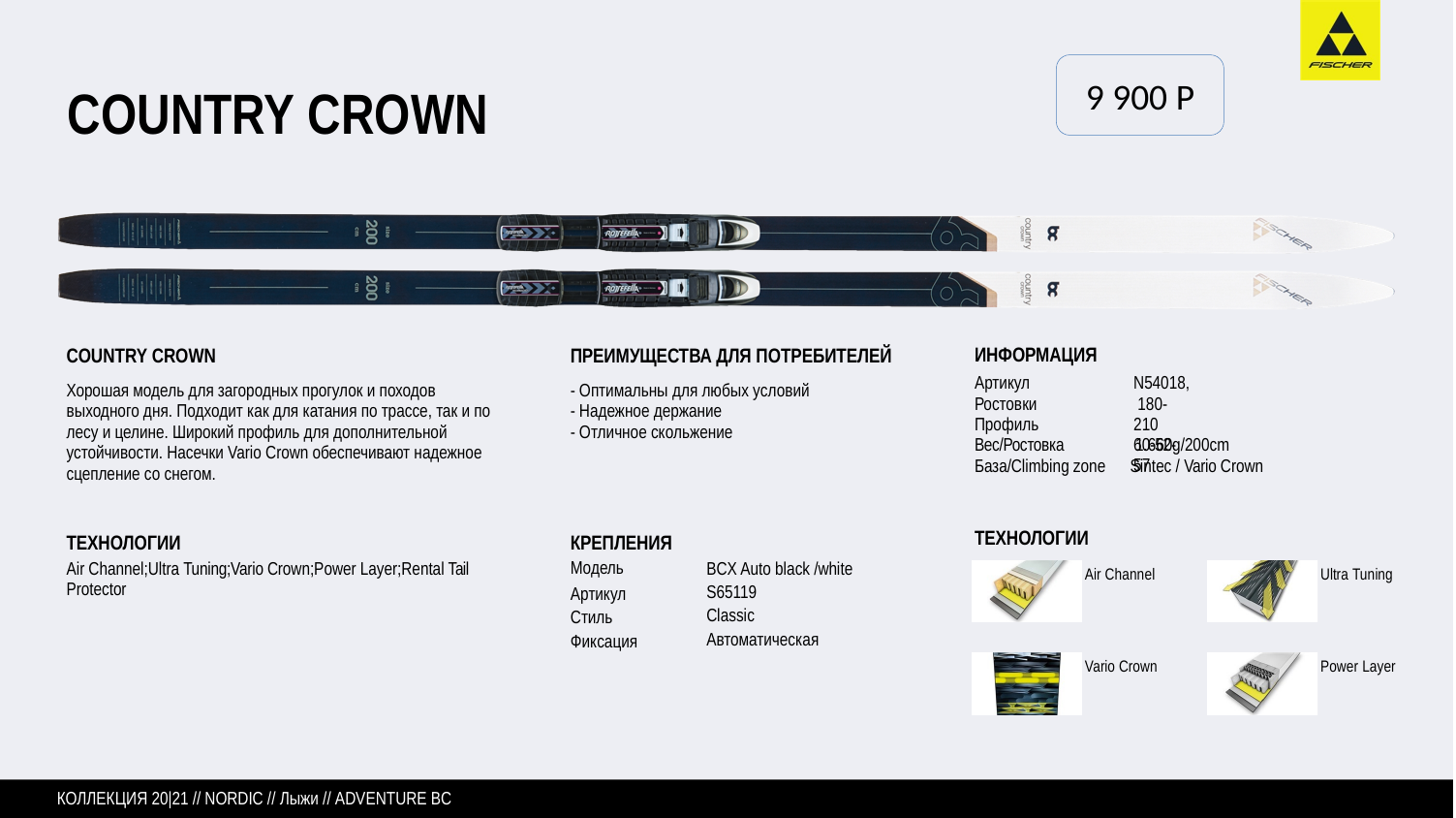

9 900 P
# COUNTRY CROWN

COUNTRY CROWN
Хорошая модель для загородных прогулок и походов выходного дня. Подходит как для катания по трассе, так и по лесу и целине. Широкий профиль для дополнительной устойчивости. Насечки Vario Crown обеспечивают надежное сцепление со снегом.
ПРЕИМУЩЕСТВА ДЛЯ ПОТРЕБИТЕЛЕЙ
- Оптимальны для любых условий                        - Надежное держание 	           - Отличное скольжение
ИНФОРМАЦИЯ
Артикул  Ростовки  Профиль
N54018,  180-210
60-52-57
Вес/Ростовка	1.660g/200cm
База/Climbing zone      Sintec / Vario Crown
ТЕХНОЛОГИИ
Air Channel
ТЕХНОЛОГИИ
Air Channel;Ultra Tuning;Vario Crown;Power Layer;Rental Tail  Protector
КРЕПЛЕНИЯ
Модель
BCX Auto black /white
S65119
Classic  Автоматическая

Ultra Tuning
Артикул  Стиль  Фиксация

Vario Crown
Power Layer

КОЛЛЕКЦИЯ 20|21 // NORDIC // Лыжи // ADVENTURE BC